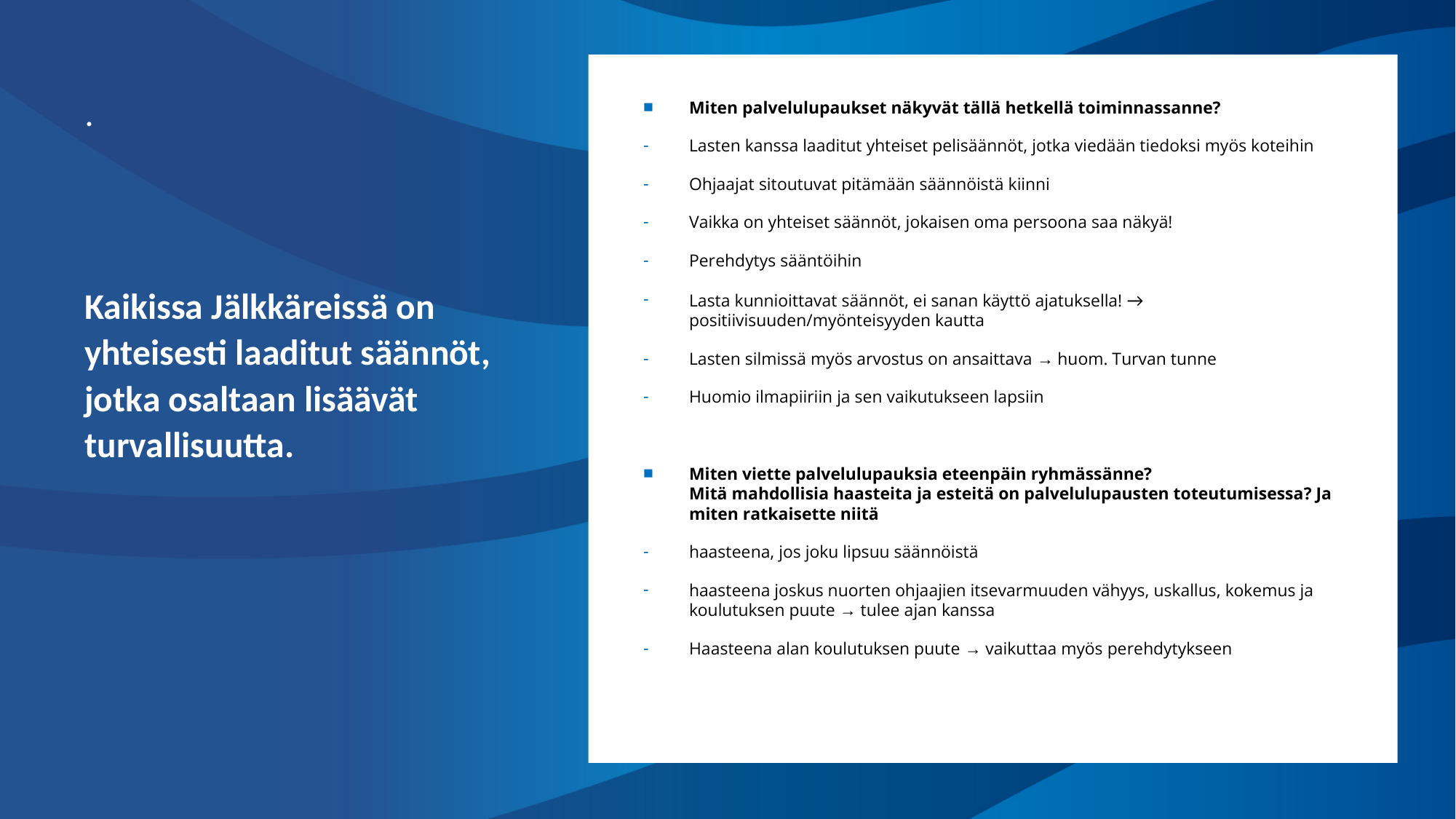

#
.

Kaikissa Jälkkäreissä on yhteisesti laaditut säännöt, jotka osaltaan lisäävät turvallisuutta.

Miten palvelulupaukset näkyvät tällä hetkellä toiminnassanne?
Lasten kanssa laaditut yhteiset pelisäännöt, jotka viedään tiedoksi myös koteihin
Ohjaajat sitoutuvat pitämään säännöistä kiinni
Vaikka on yhteiset säännöt, jokaisen oma persoona saa näkyä!
Perehdytys sääntöihin
Lasta kunnioittavat säännöt, ei sanan käyttö ajatuksella! → positiivisuuden/myönteisyyden kautta
Lasten silmissä myös arvostus on ansaittava → huom. Turvan tunne
Huomio ilmapiiriin ja sen vaikutukseen lapsiin

Miten viette palvelulupauksia eteenpäin ryhmässänne?
Mitä mahdollisia haasteita ja esteitä on palvelulupausten toteutumisessa? Ja miten ratkaisette niitä
haasteena, jos joku lipsuu säännöistä
haasteena joskus nuorten ohjaajien itsevarmuuden vähyys, uskallus, kokemus ja koulutuksen puute → tulee ajan kanssa
Haasteena alan koulutuksen puute → vaikuttaa myös perehdytykseen